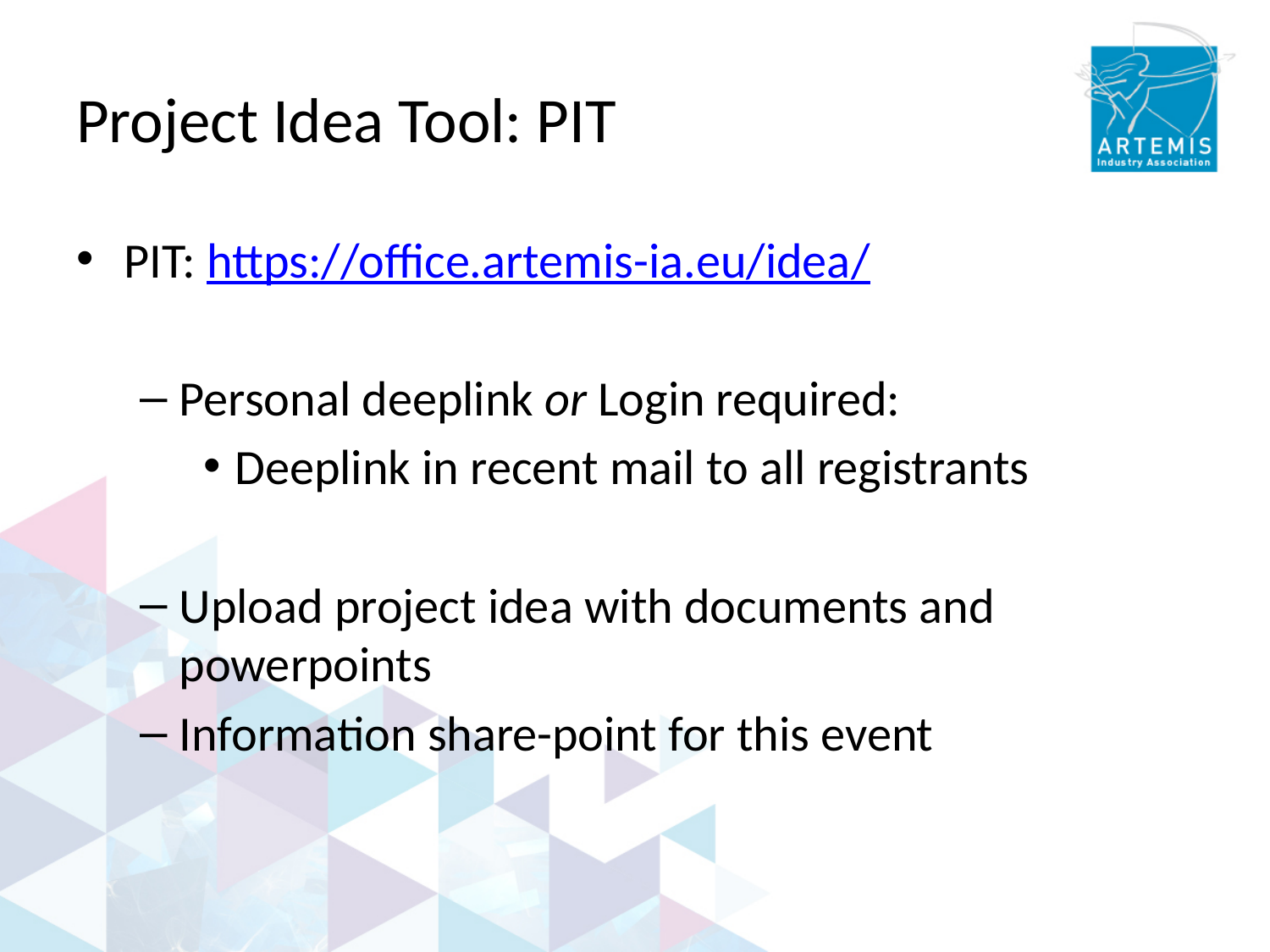

# Project Idea Tool: PIT
PIT: https://office.artemis-ia.eu/idea/

Personal deeplink or Login required:
Deeplink in recent mail to all registrants

Upload project idea with documents and powerpoints
Information share-point for this event